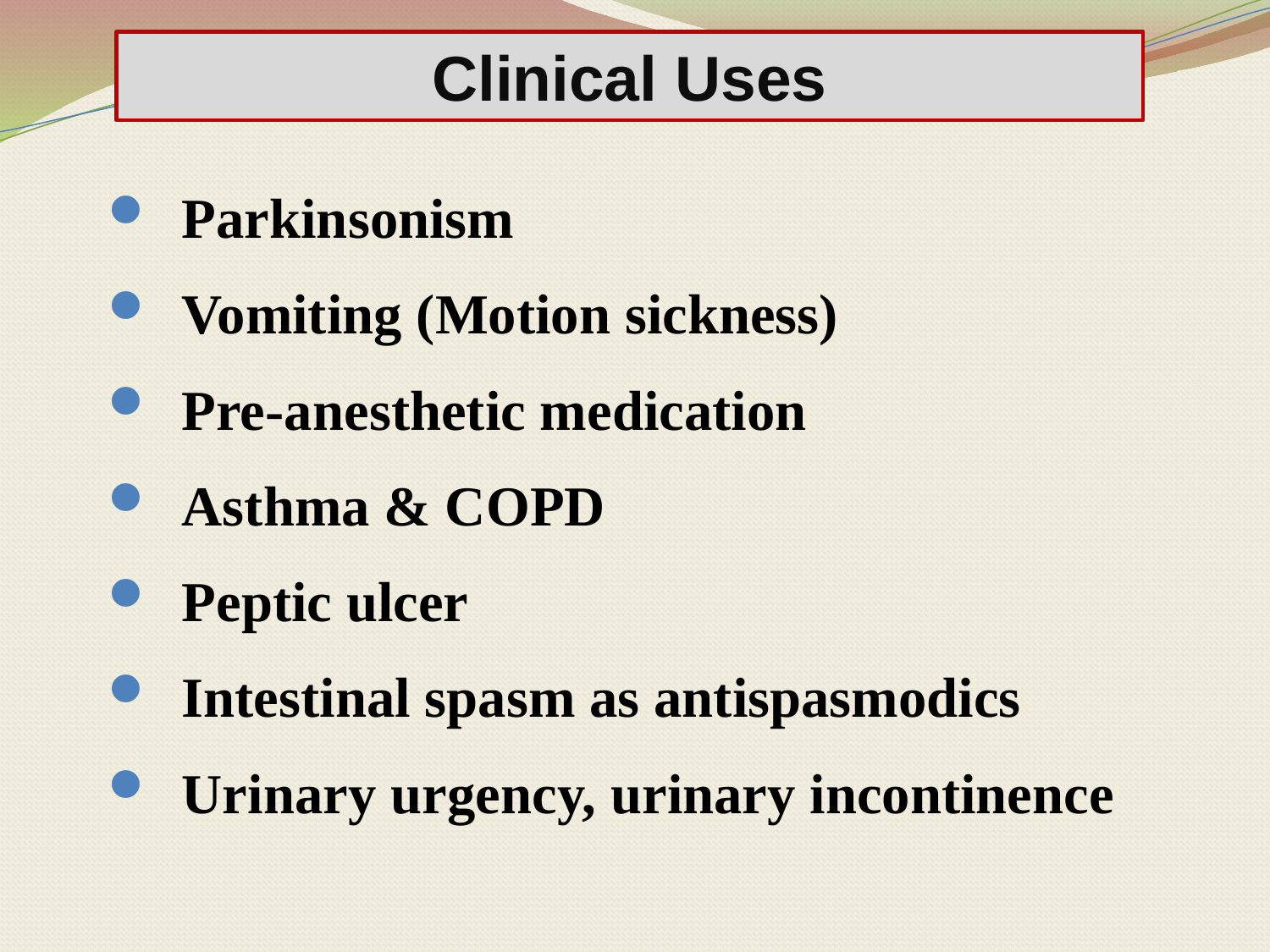

Clinical Uses
Parkinsonism
Vomiting (Motion sickness)
Pre-anesthetic medication
Asthma & COPD
Peptic ulcer
Intestinal spasm as antispasmodics
Urinary urgency, urinary incontinence